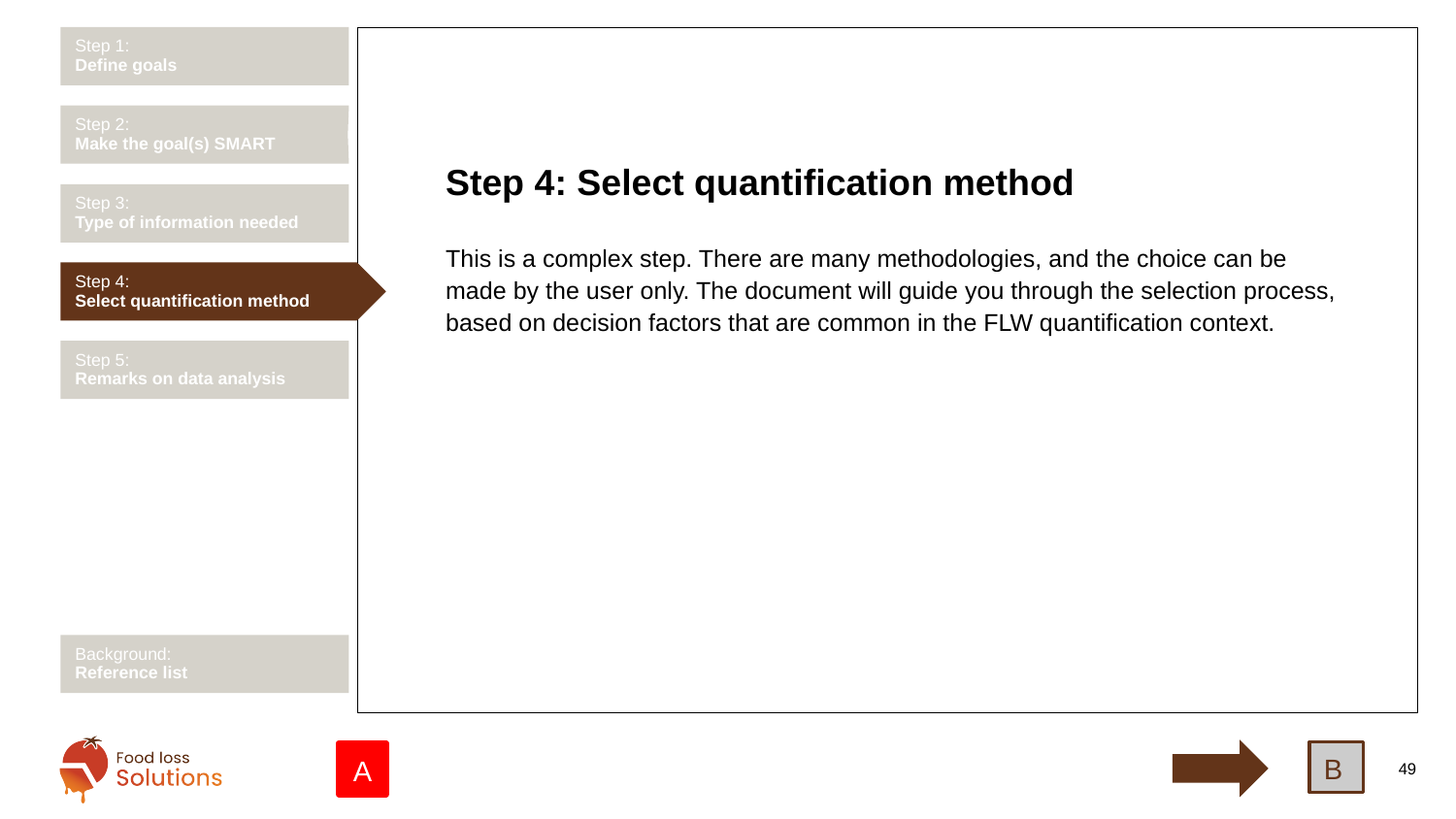

Step 1:
Define goals
Step 2:
Make the goal(s) SMART
# Step 4: Select quantification method
Step 3:
Type of information needed
This is a complex step. There are many methodologies, and the choice can be made by the user only. The document will guide you through the selection process, based on decision factors that are common in the FLW quantification context.
Step 4:
Select quantification method
Step 5:
Remarks on data analysis
Background:
Reference list

B
A
49